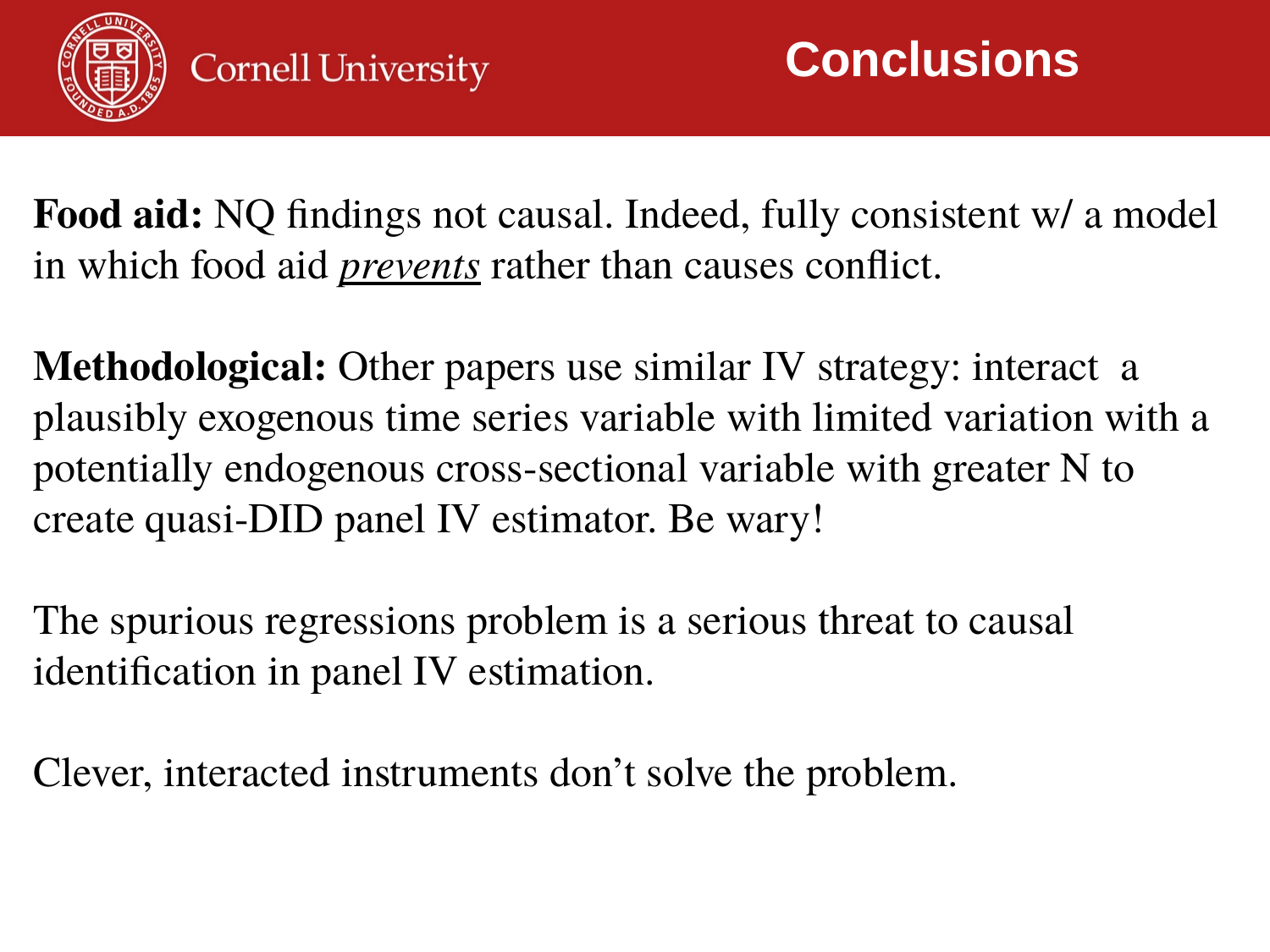

Conclusions
Food aid: NQ findings not causal. Indeed, fully consistent w/ a model in which food aid prevents rather than causes conflict.

Methodological: Other papers use similar IV strategy: interact  a plausibly exogenous time series variable with limited variation with a potentially endogenous cross-sectional variable with greater N to create quasi-DID panel IV estimator. Be wary!

The spurious regressions problem is a serious threat to causal identification in panel IV estimation.

Clever, interacted instruments don’t solve the problem.